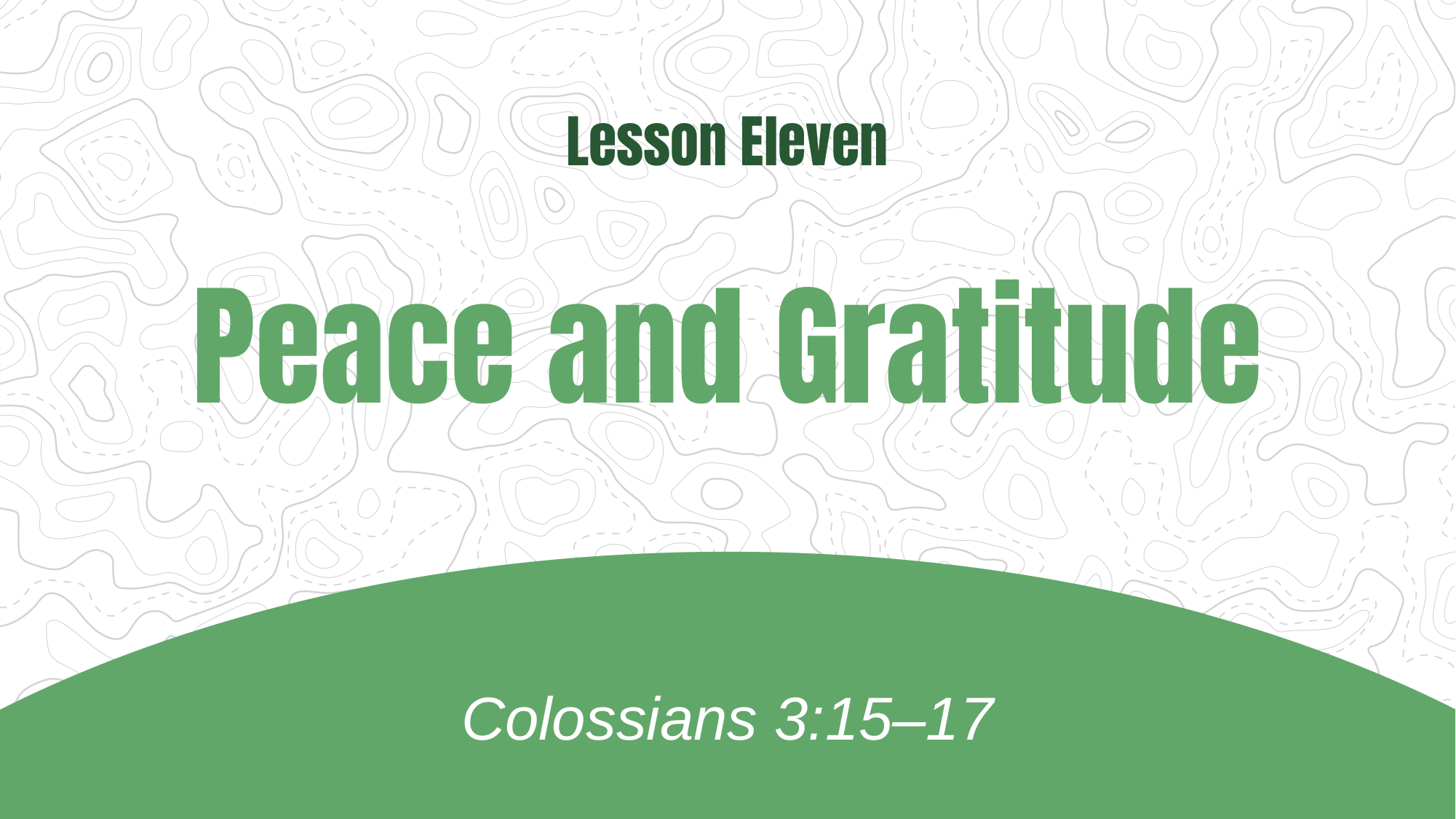

Lesson Eleven
Peace and Gratitude
Colossians 3:15–17